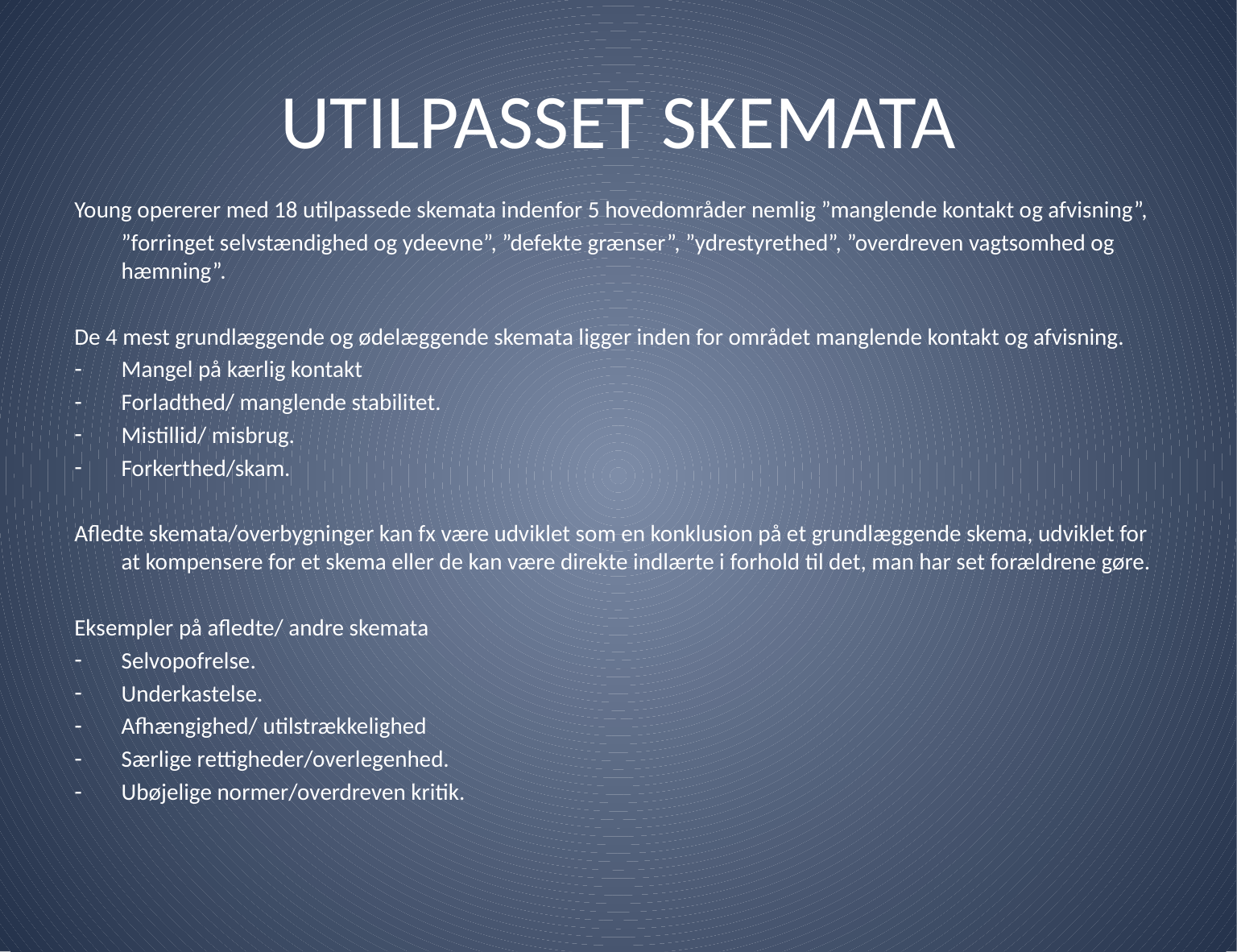

# UTILPASSET SKEMATA
Young opererer med 18 utilpassede skemata indenfor 5 hovedområder nemlig ”manglende kontakt og afvisning”,
	”forringet selvstændighed og ydeevne”, ”defekte grænser”, ”ydrestyrethed”, ”overdreven vagtsomhed og hæmning”.

De 4 mest grundlæggende og ødelæggende skemata ligger inden for området manglende kontakt og afvisning.
Mangel på kærlig kontakt
Forladthed/ manglende stabilitet.
Mistillid/ misbrug.
Forkerthed/skam.

Afledte skemata/overbygninger kan fx være udviklet som en konklusion på et grundlæggende skema, udviklet for at kompensere for et skema eller de kan være direkte indlærte i forhold til det, man har set forældrene gøre.

Eksempler på afledte/ andre skemata
Selvopofrelse.
Underkastelse.
Afhængighed/ utilstrækkelighed
Særlige rettigheder/overlegenhed.
Ubøjelige normer/overdreven kritik.